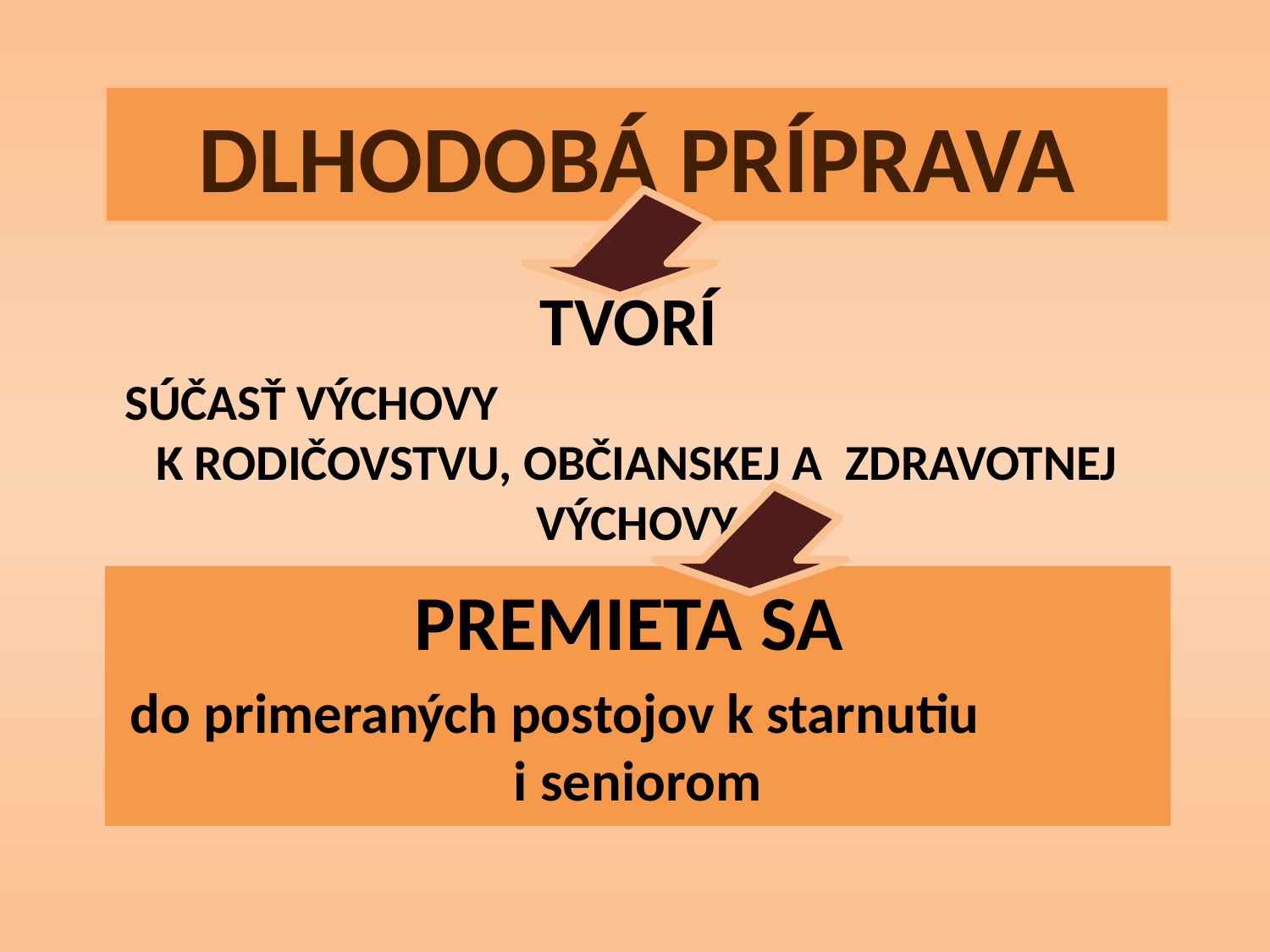

DLHODOBÁ PRÍPRAVA

TVORÍ
SÚČASŤ VÝCHOVY                                                          K RODIČOVSTVU, OBČIANSKEJ A  ZDRAVOTNEJ VÝCHOVY

PREMIETA SA
do primeraných postojov k starnutiu              i seniorom